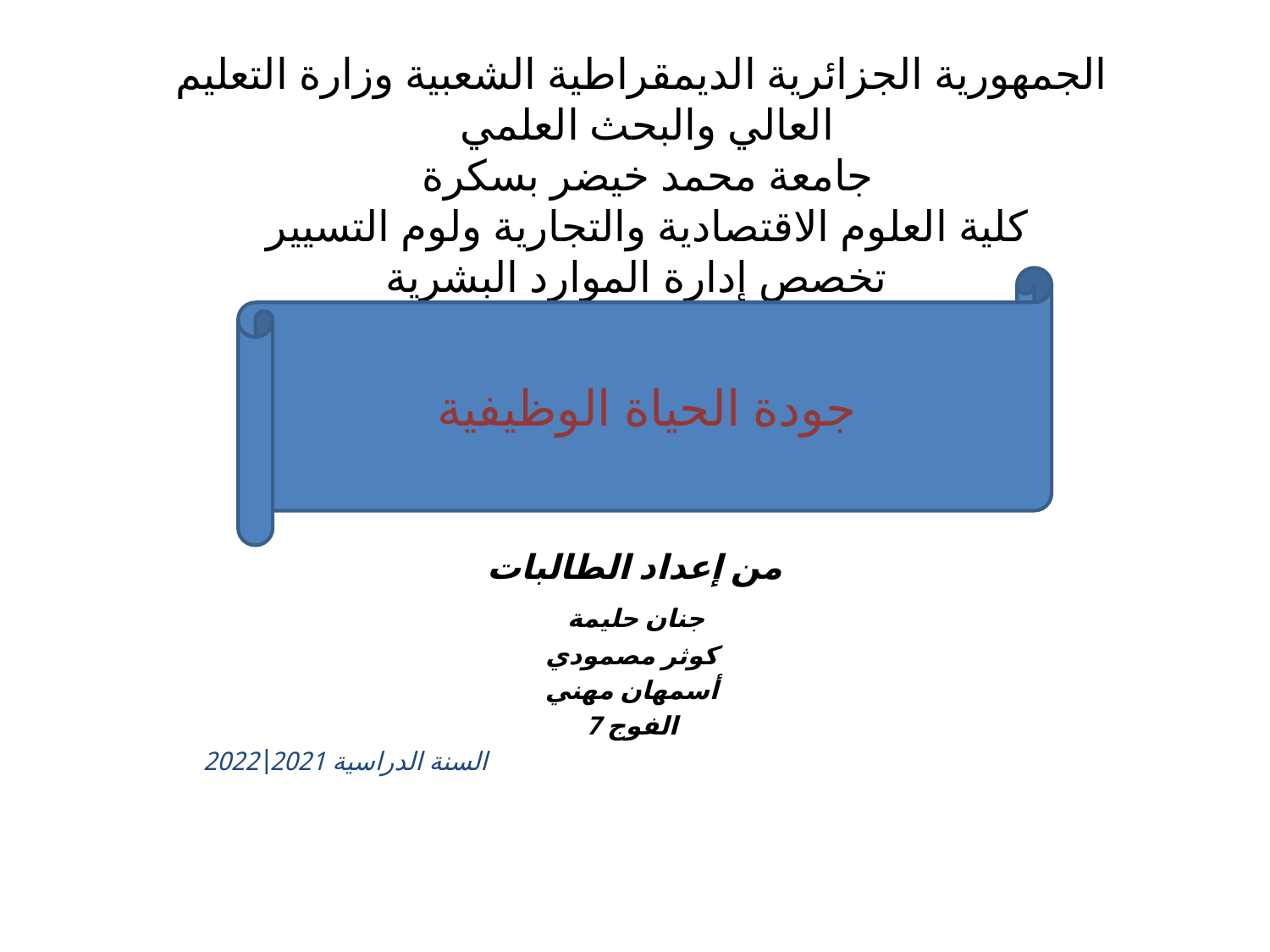

# الجمهورية الجزائرية الديمقراطية الشعبية وزارة التعليم العالي والبحث العلمي جامعة محمد خيضر بسكرة كلية العلوم الاقتصادية والتجارية ولوم التسيير تخصص إدارة الموارد البشرية
جودة الحياة الوظيفية
من إعداد الطالبات
 جنان حليمة
كوثر مصمودي
أسمهان مهني
الفوج 7
السنة الدراسية 2021\2022